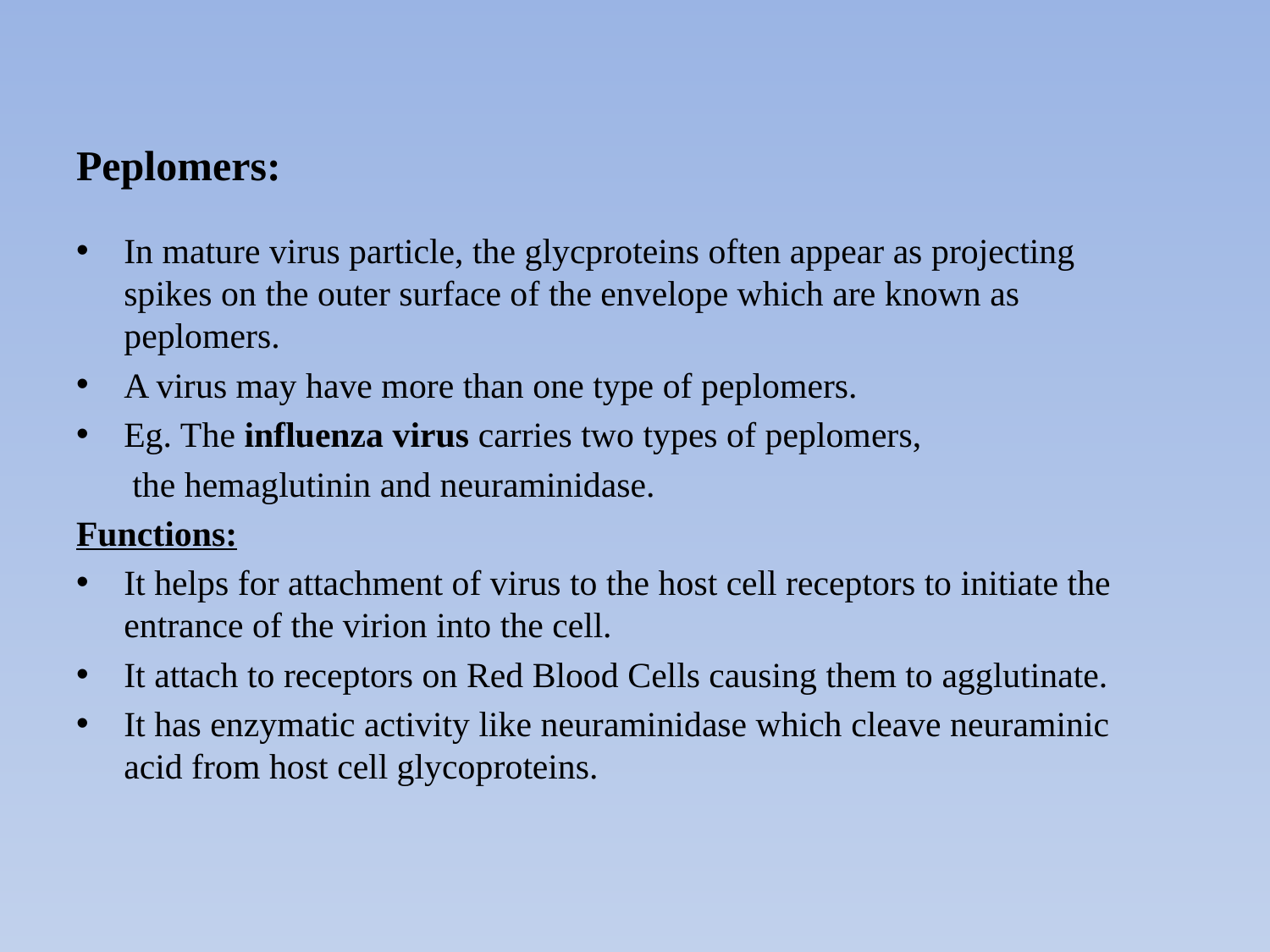

# Peplomers:
In mature virus particle, the glycproteins often appear as projecting spikes on the outer surface of the envelope which are known as peplomers.
A virus may have more than one type of peplomers.
Eg. The influenza virus carries two types of peplomers,
 the hemaglutinin and neuraminidase.
Functions:
It helps for attachment of virus to the host cell receptors to initiate the entrance of the virion into the cell.
It attach to receptors on Red Blood Cells causing them to agglutinate.
It has enzymatic activity like neuraminidase which cleave neuraminic acid from host cell glycoproteins.